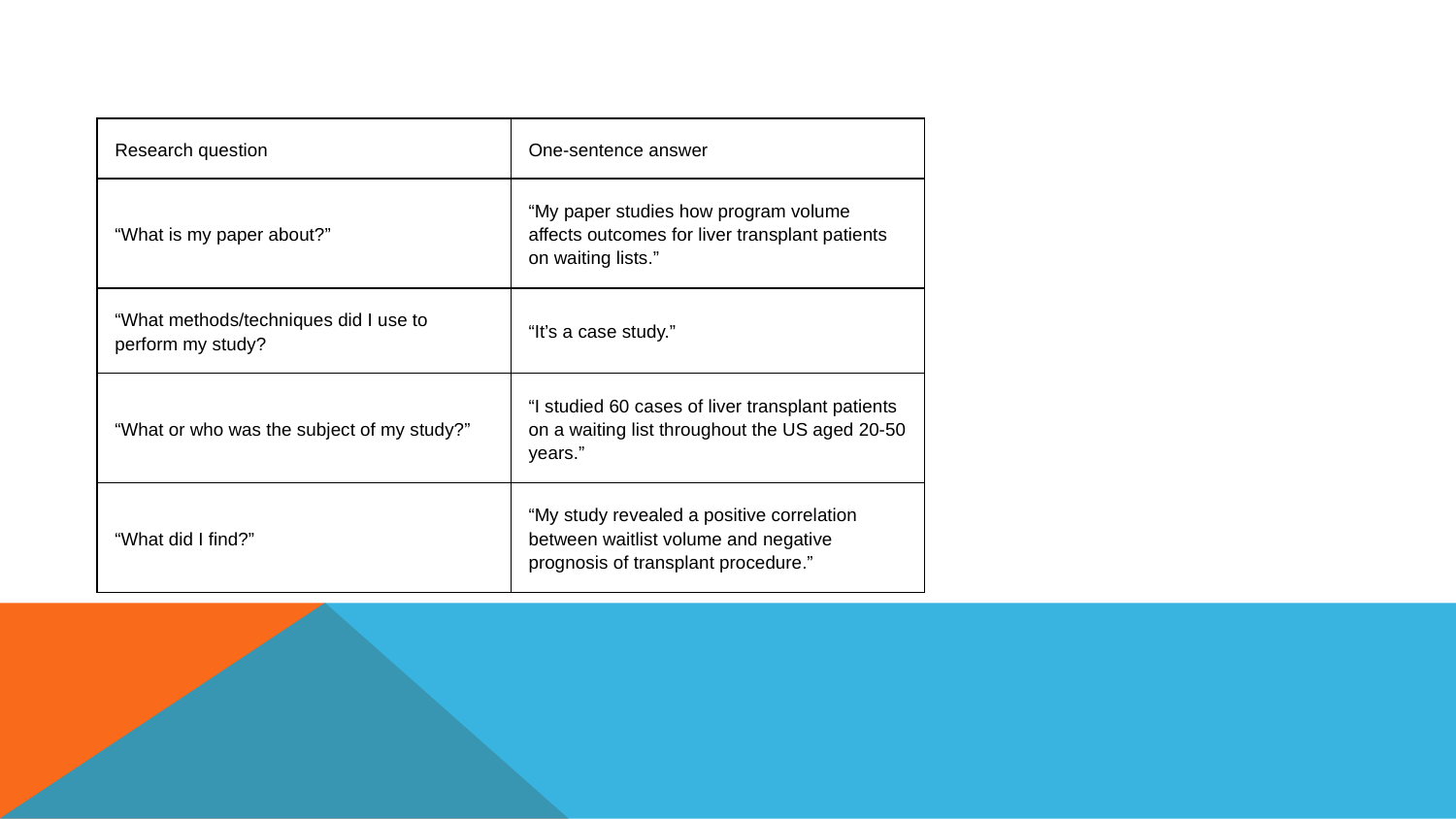

#

| Research question | One-sentence answer |
| --- | --- |
| “What is my paper about?” | “My paper studies how program volume affects outcomes for liver transplant patients on waiting lists.” |
| “What methods/techniques did I use to perform my study? | “It’s a case study.” |
| “What or who was the subject of my study?” | “I studied 60 cases of liver transplant patients on a waiting list throughout the US aged 20-50 years.” |
| “What did I find?” | “My study revealed a positive correlation between waitlist volume and negative prognosis of transplant procedure.” |